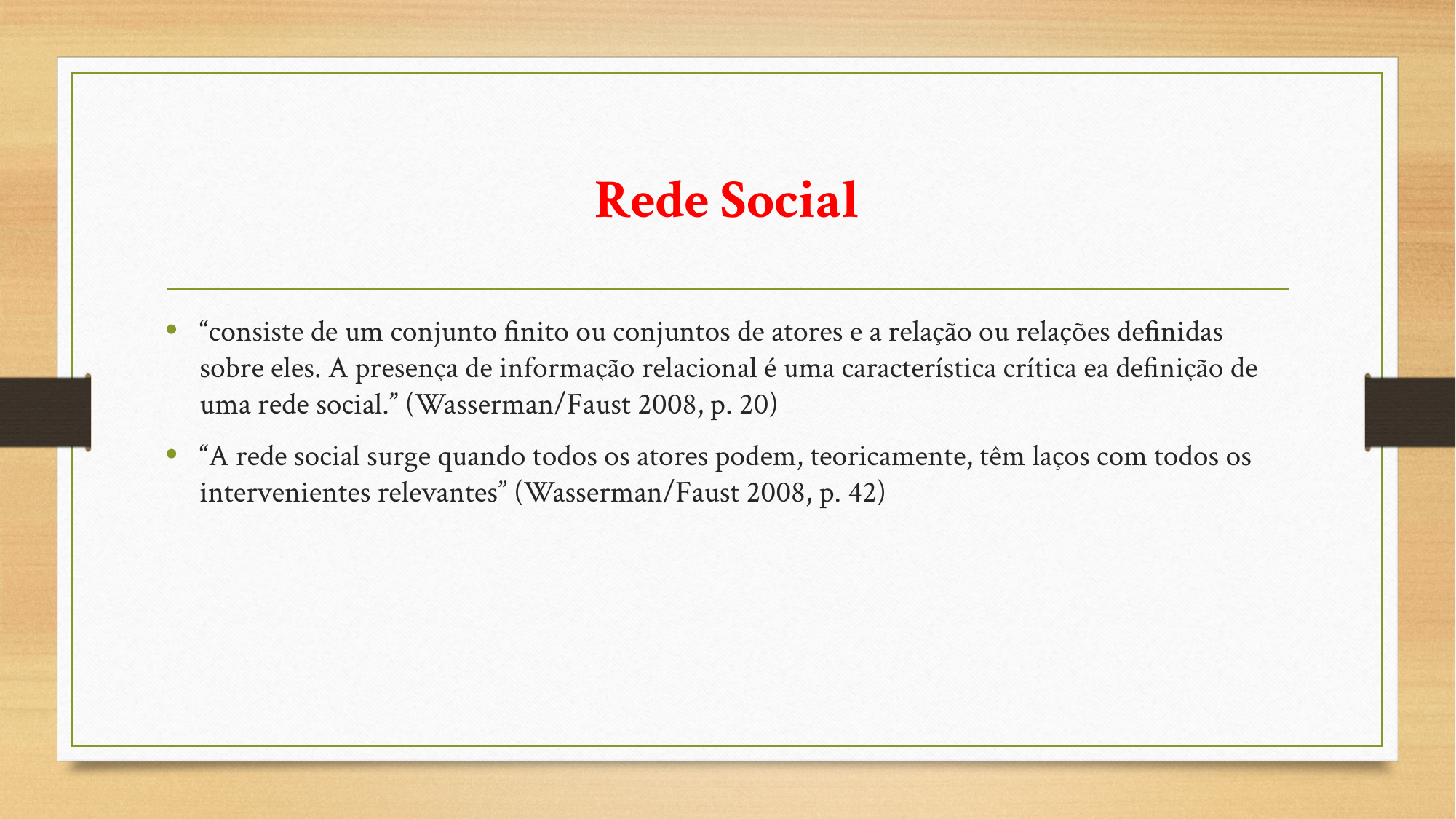

# Rede Social
“consiste de um conjunto finito ou conjuntos de atores e a relação ou relações definidas sobre eles. A presença de informação relacional é uma característica crítica ea definição de uma rede social.” (Wasserman/Faust 2008, p. 20)
“A rede social surge quando todos os atores podem, teoricamente, têm laços com todos os intervenientes relevantes” (Wasserman/Faust 2008, p. 42)